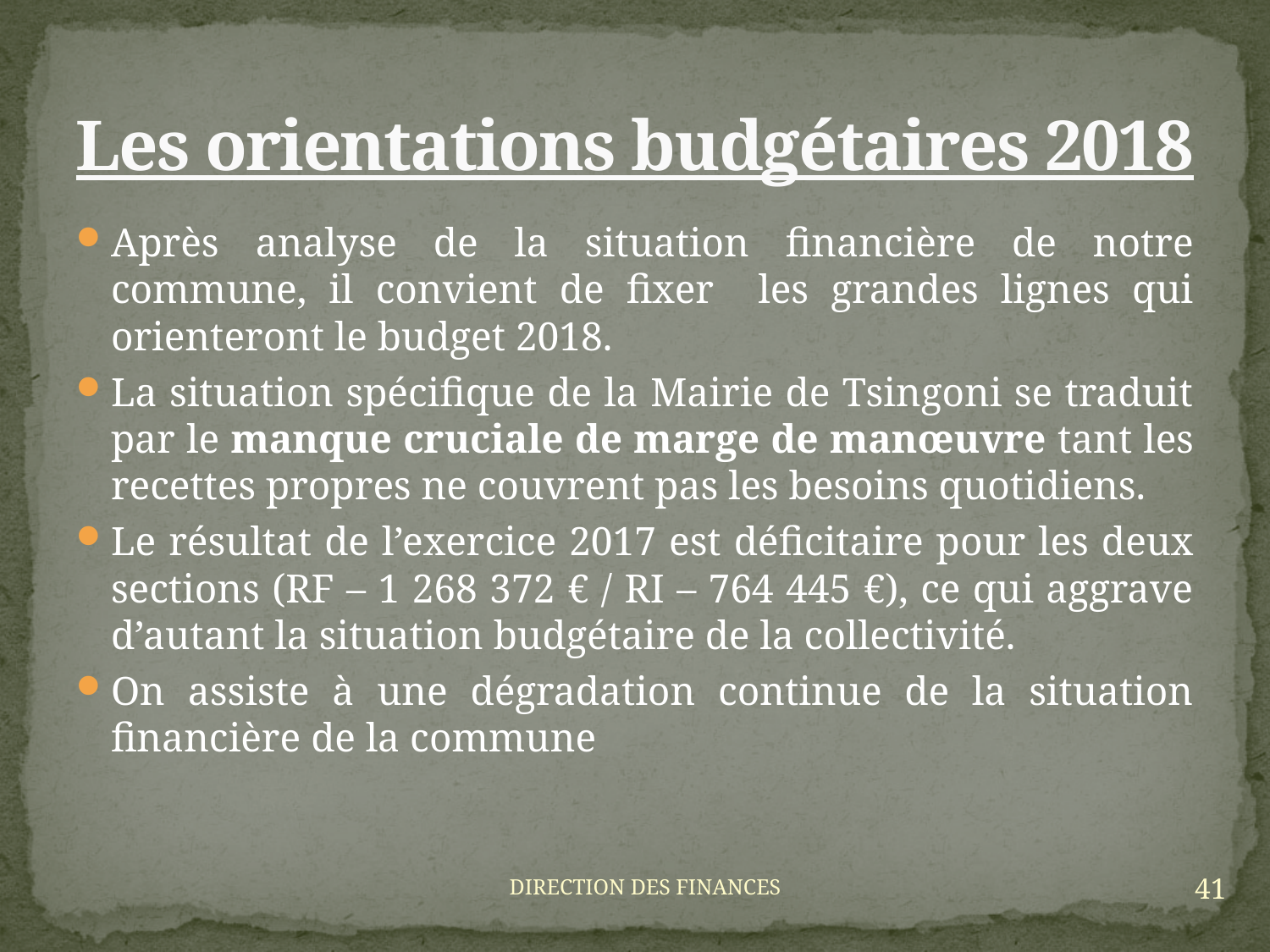

# Les orientations budgétaires 2018
Après analyse de la situation financière de notre commune, il convient de fixer  les grandes lignes qui orienteront le budget 2018.
La situation spécifique de la Mairie de Tsingoni se traduit par le manque cruciale de marge de manœuvre tant les recettes propres ne couvrent pas les besoins quotidiens.
Le résultat de l’exercice 2017 est déficitaire pour les deux sections (RF – 1 268 372 € / RI – 764 445 €), ce qui aggrave d’autant la situation budgétaire de la collectivité.
On assiste à une dégradation continue de la situation financière de la commune

41
DIRECTION DES FINANCES